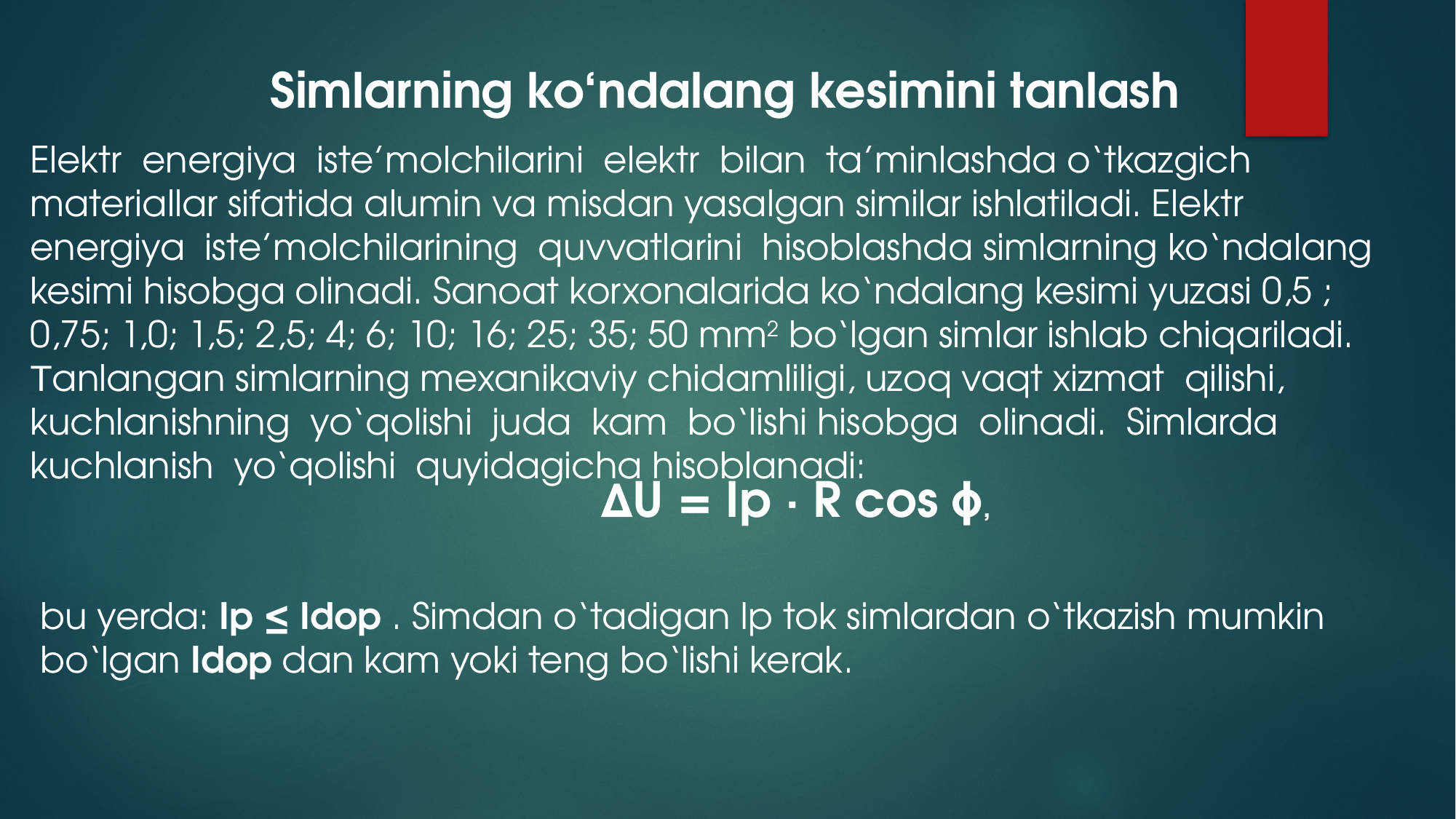

Simlarning ko‘ndalang kesimini tanlash
Elektr  energiya  iste’molchilarini  elektr  bilan  ta’minlashda o‘tkazgich materiallar sifatida alumin va misdan yasalgan similar ishlatiladi. Elektr  energiya  iste’molchilarining  quvvatlarini  hisoblashda simlarning ko‘ndalang kesimi hisobga olinadi. Sanoat korxonalarida ko‘ndalang kesimi yuzasi 0,5 ; 0,75; 1,0; 1,5; 2,5; 4; 6; 10; 16; 25; 35; 50 mm2 bo‘lgan simlar ishlab chiqariladi. Тanlangan simlarning mexanikaviy chidamliligi, uzoq vaqt xizmat  qilishi,  kuchlanishning  yo‘qolishi  juda  kam  bo‘lishi hisobga  olinadi.  Simlarda  kuchlanish  yo‘qolishi  quyidagicha hisoblanadi:
∆U = Ip · R cos ϕ,
bu yerda: Ip ≤ Idop . Simdan o‘tadigan Ip tok simlardan o‘tkazish mumkin bo‘lgan Idop dan kam yoki teng bo‘lishi kerak.